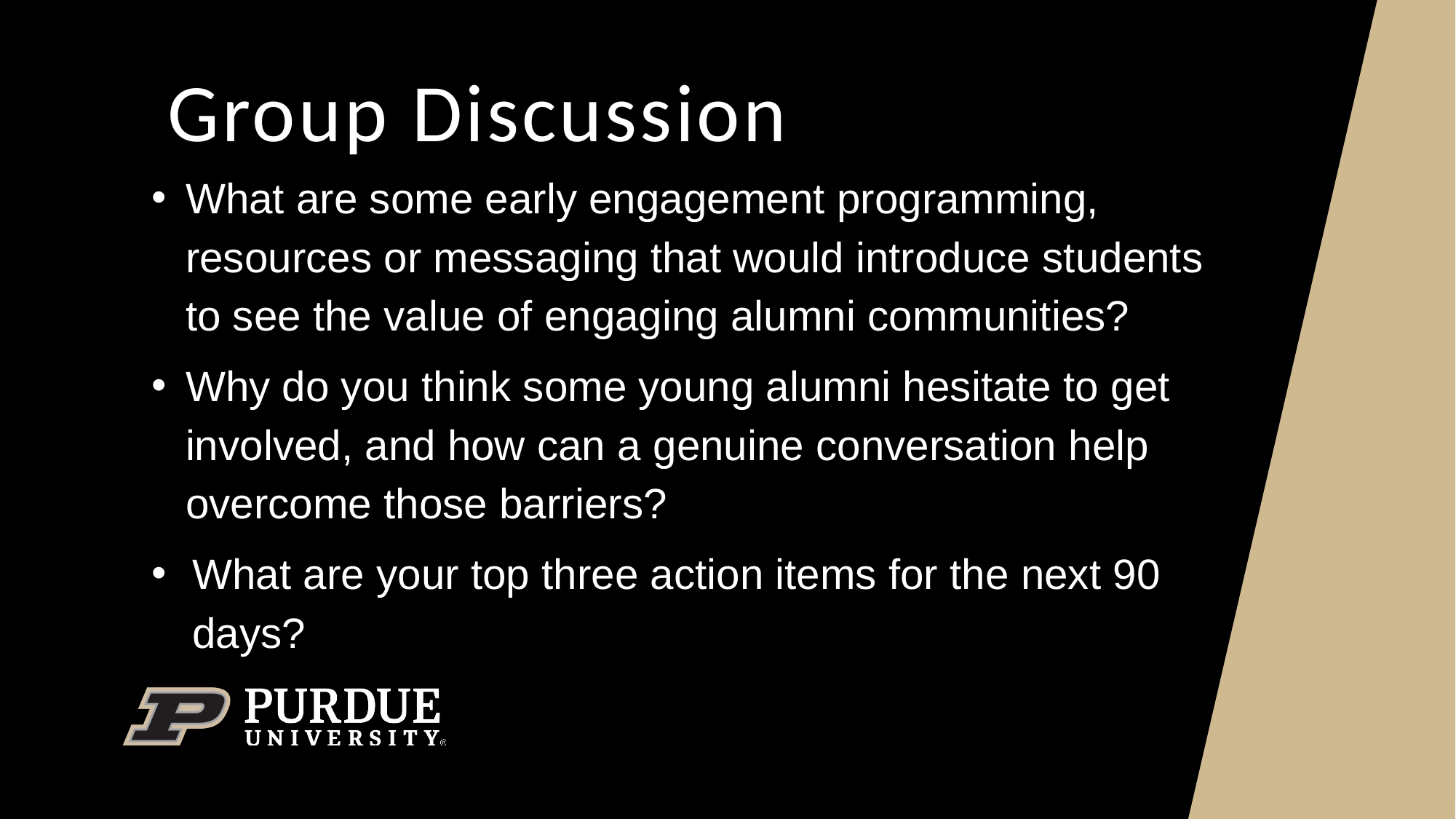

Group Discussion
What are some early engagement programming, resources or messaging that would introduce students to see the value of engaging alumni communities?
Why do you think some young alumni hesitate to get involved, and how can a genuine conversation help overcome those barriers?
What are your top three action items for the next 90 days?